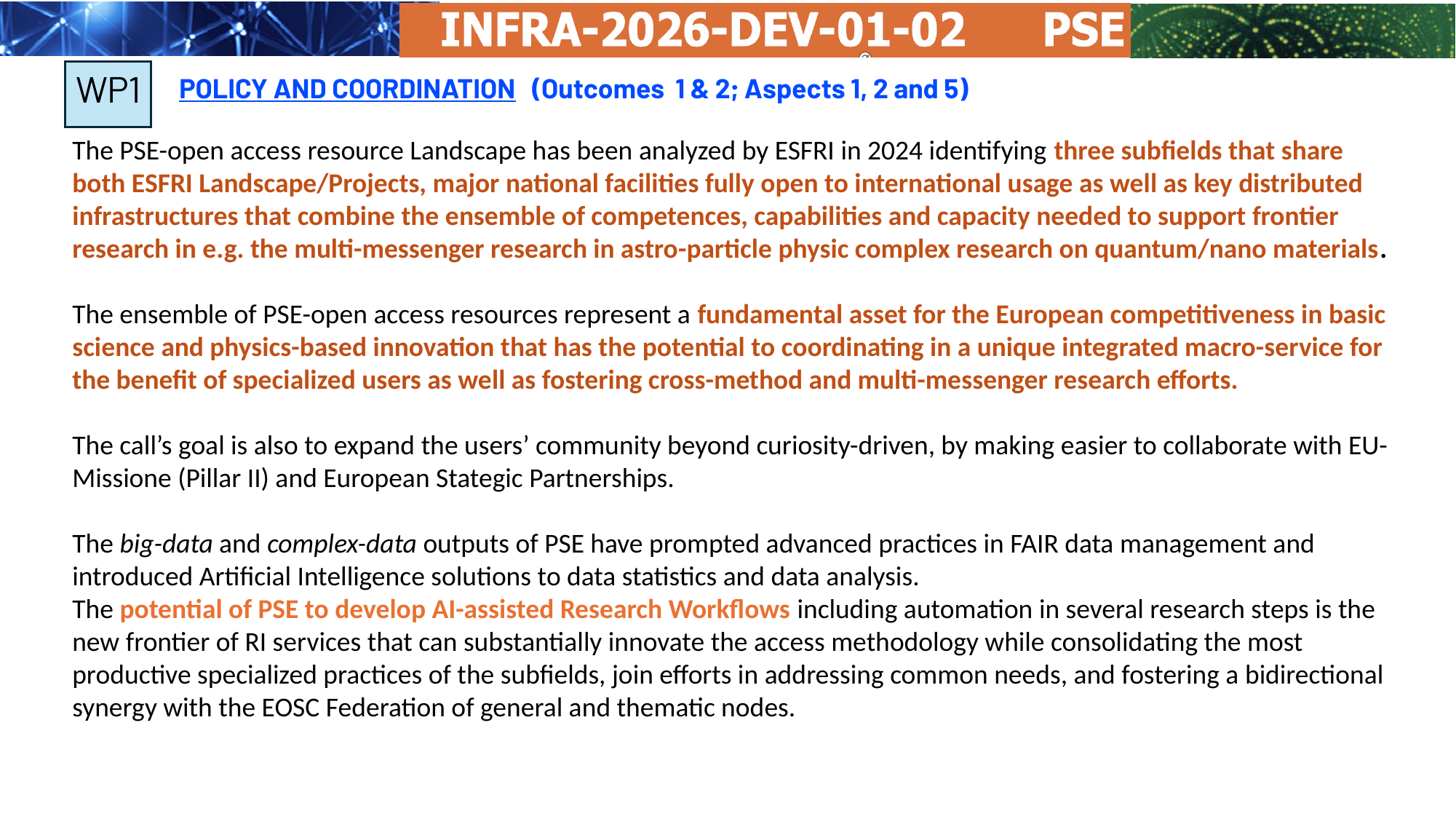

WP1
POLICY AND COORDINATION   (Outcomes  1 & 2; Aspects 1, 2 and 5)
The PSE-open access resource Landscape has been analyzed by ESFRI in 2024 identifying three subfields that share both ESFRI Landscape/Projects, major national facilities fully open to international usage as well as key distributed infrastructures that combine the ensemble of competences, capabilities and capacity needed to support frontier research in e.g. the multi-messenger research in astro-particle physic complex research on quantum/nano materials.

The ensemble of PSE-open access resources represent a fundamental asset for the European competitiveness in basic science and physics-based innovation that has the potential to coordinating in a unique integrated macro-service for the benefit of specialized users as well as fostering cross-method and multi-messenger research efforts.

The call’s goal is also to expand the users’ community beyond curiosity-driven, by making easier to collaborate with EU-Missione (Pillar II) and European Stategic Partnerships.

The big-data and complex-data outputs of PSE have prompted advanced practices in FAIR data management and introduced Artificial Intelligence solutions to data statistics and data analysis.
The potential of PSE to develop AI-assisted Research Workflows including automation in several research steps is the new frontier of RI services that can substantially innovate the access methodology while consolidating the most productive specialized practices of the subfields, join efforts in addressing common needs, and fostering a bidirectional synergy with the EOSC Federation of general and thematic nodes.